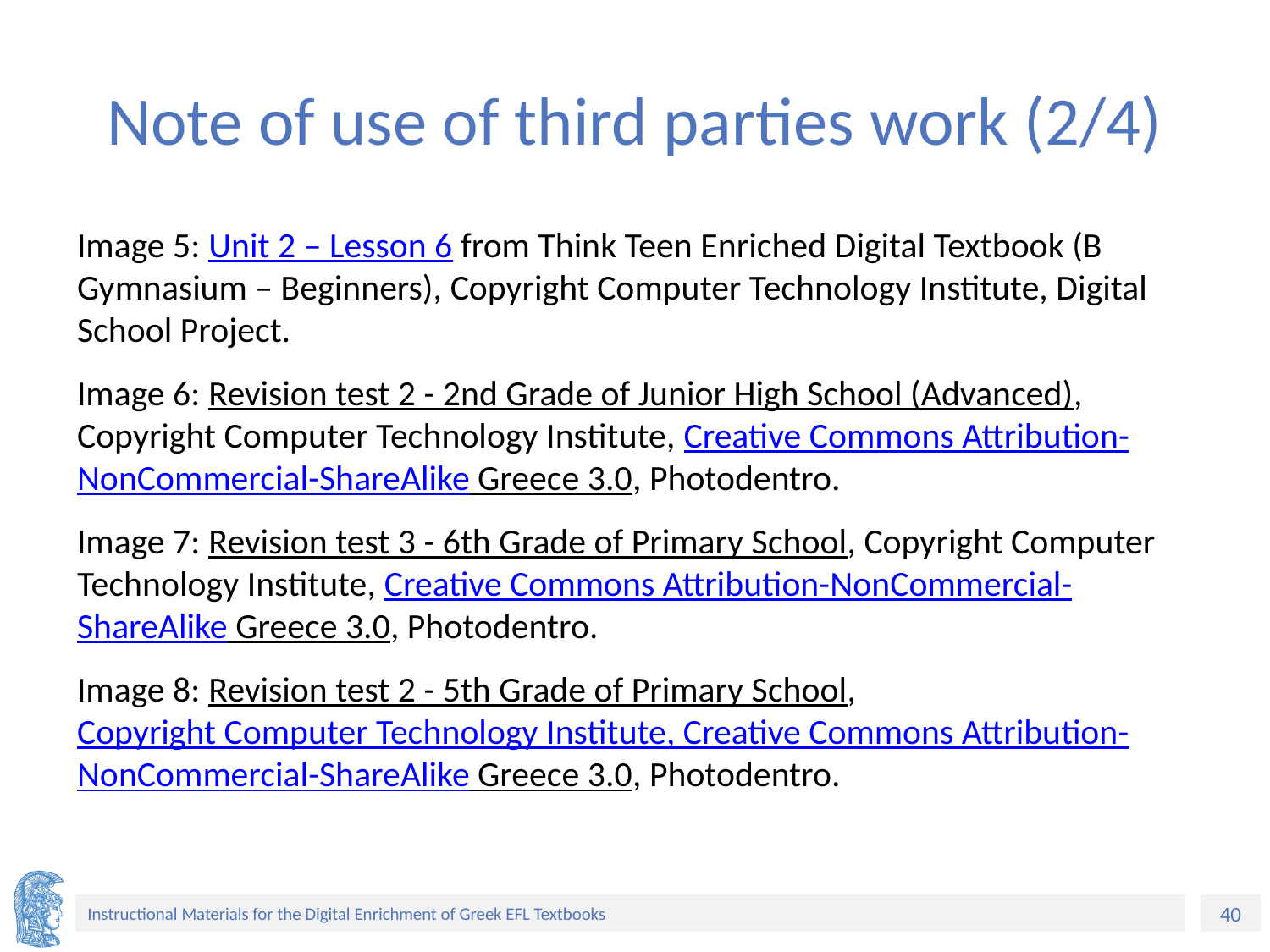

# Note of use of third parties work (2/4)
Image 5: Unit 2 – Lesson 6 from Think Teen Enriched Digital Textbook (B Gymnasium – Beginners), Copyright Computer Technology Institute, Digital School Project.
Image 6: Revision test 2 - 2nd Grade of Junior High School (Advanced), Copyright Computer Technology Institute, Creative Commons Attribution-NonCommercial-ShareAlike Greece 3.0, Photodentro.
Image 7: Revision test 3 - 6th Grade of Primary School, Copyright Computer Technology Institute, Creative Commons Attribution-NonCommercial-ShareAlike Greece 3.0, Photodentro.
Image 8: Revision test 2 - 5th Grade of Primary School, Copyright Computer Technology Institute, Creative Commons Attribution-NonCommercial-ShareAlike Greece 3.0, Photodentro.